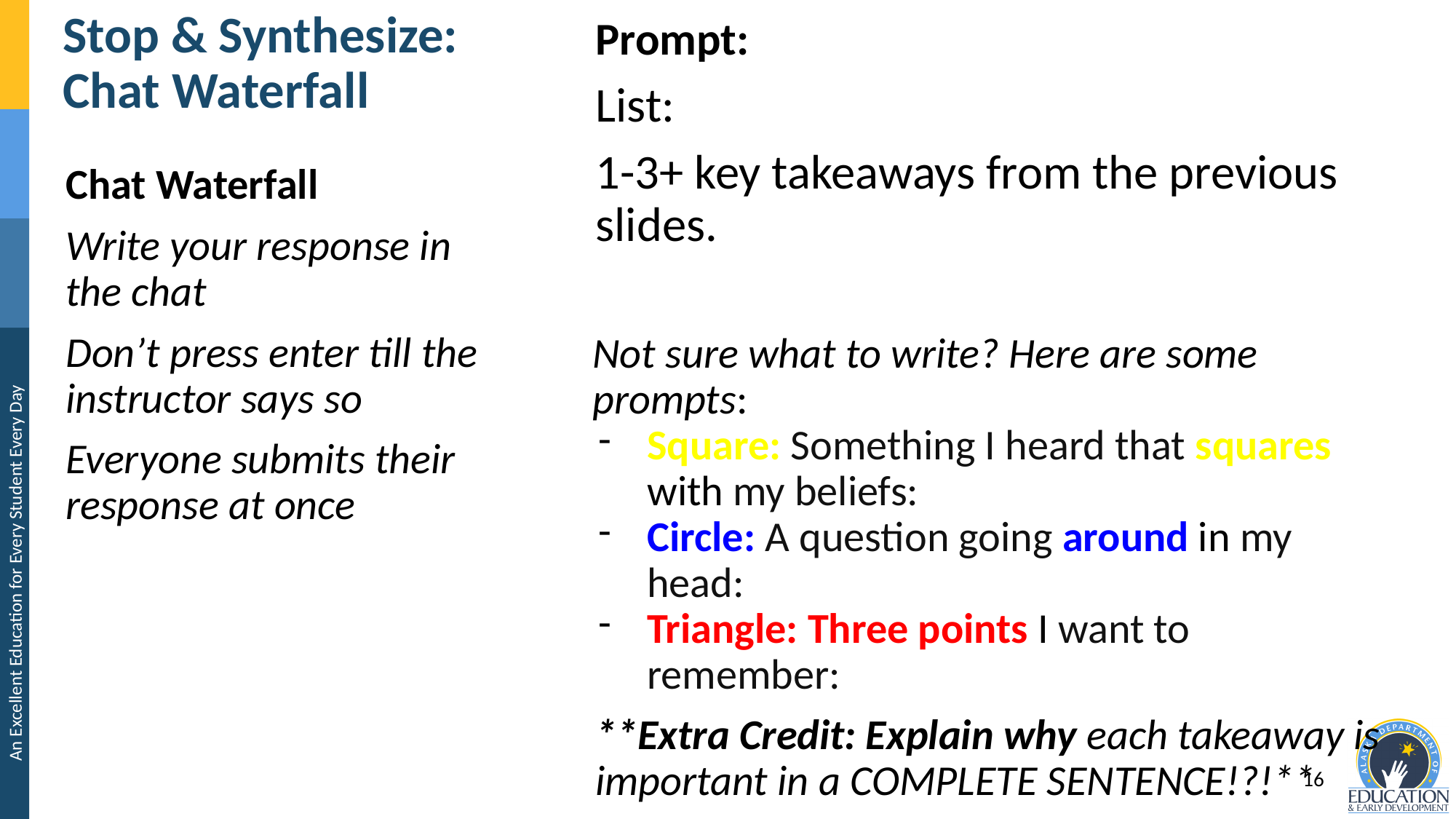

# Stop & Synthesize:
Chat Waterfall
Prompt:
List:
1-3+ key takeaways from the previous slides.

Not sure what to write? Here are some prompts:
Square: Something I heard that squares with my beliefs:
Circle: A question going around in my head:
Triangle: Three points I want to remember:
**Extra Credit: Explain why each takeaway is important in a COMPLETE SENTENCE!?!**
Chat Waterfall
Write your response in the chat
Don’t press enter till the instructor says so
Everyone submits their response at once